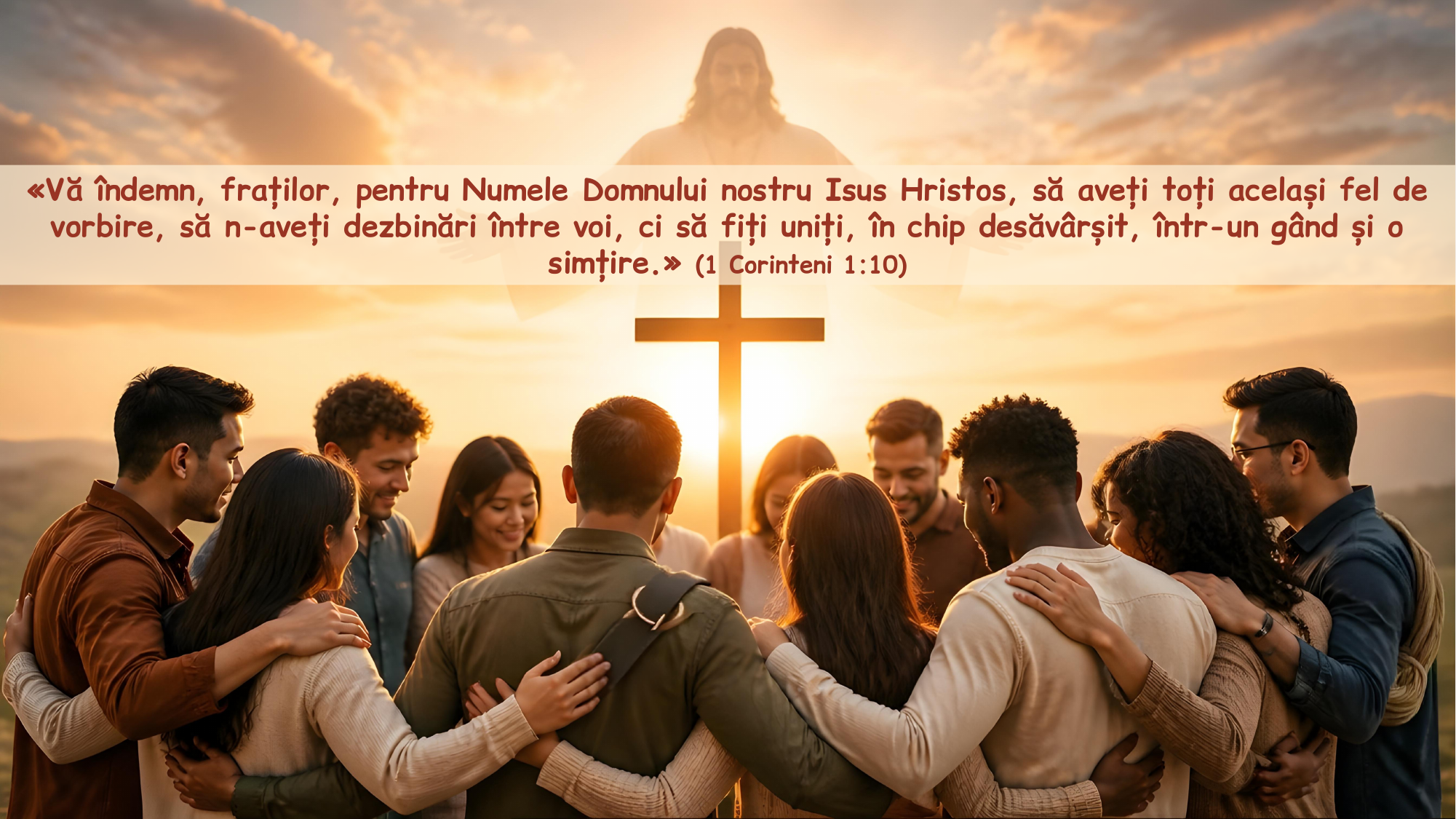

«Vă îndemn, fraților, pentru Numele Domnului nostru Isus Hristos, să aveți toți același fel de vorbire, să n-aveți dezbinări între voi, ci să fiți uniți, în chip desăvârșit, într-un gând și o simțire.» (1 Corinteni 1:10)